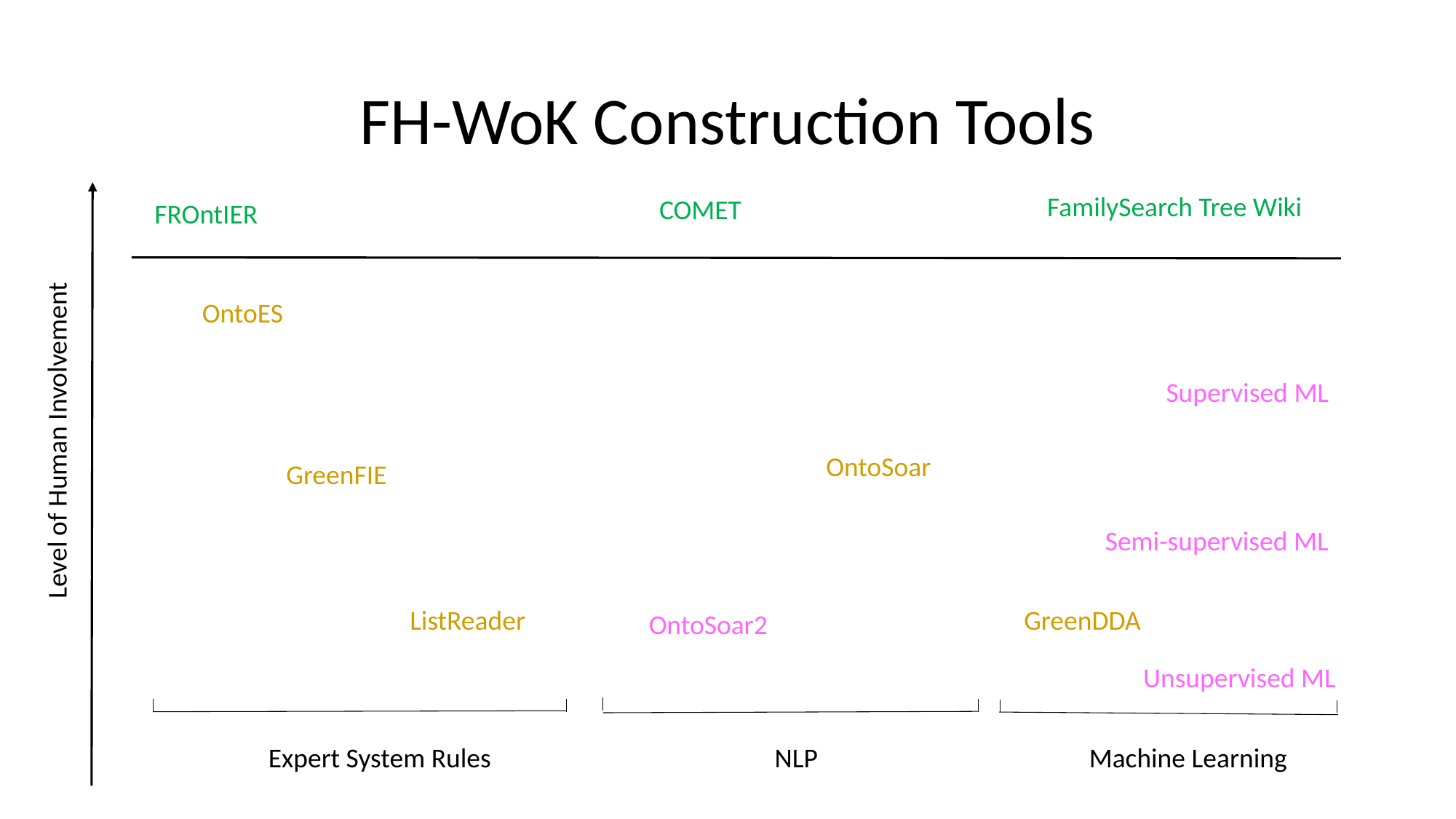

# FH-WoK Construction Tools
FamilySearch Tree Wiki
COMET
FROntIER
Level of Human Involvement
OntoES
Supervised ML
OntoSoar
GreenFIE
Semi-supervised ML
ListReader
GreenDDA
OntoSoar2
Unsupervised ML
           Expert System Rules                                              NLP                                            Machine Learning